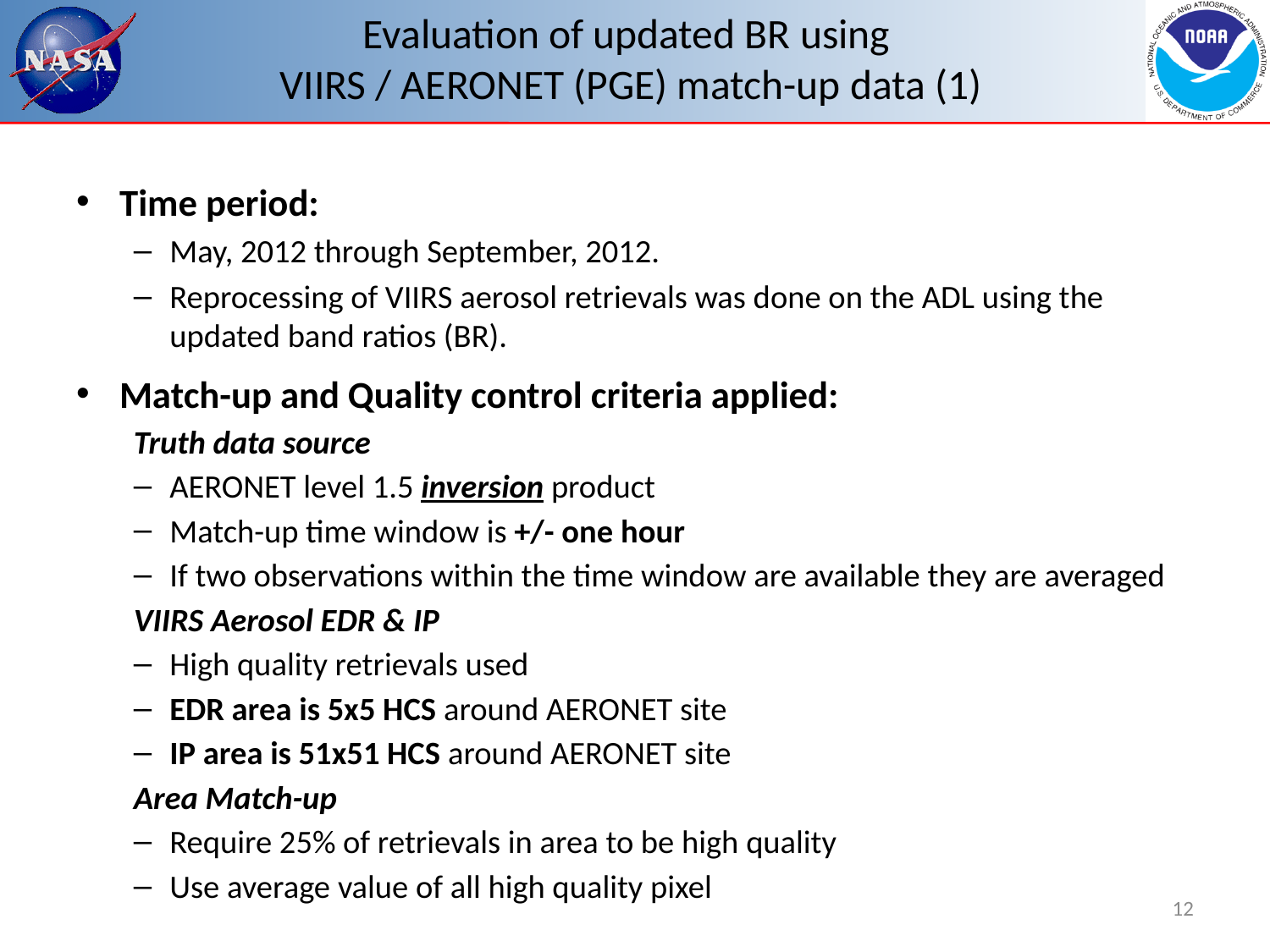

# Evaluation of updated BR using VIIRS / AERONET (PGE) match-up data (1)
Time period:
May, 2012 through September, 2012.
Reprocessing of VIIRS aerosol retrievals was done on the ADL using the updated band ratios (BR).
Match-up and Quality control criteria applied:
Truth data source
AERONET level 1.5 inversion product
Match-up time window is +/- one hour
If two observations within the time window are available they are averaged
VIIRS Aerosol EDR & IP
High quality retrievals used
EDR area is 5x5 HCS around AERONET site
IP area is 51x51 HCS around AERONET site
Area Match-up
Require 25% of retrievals in area to be high quality
Use average value of all high quality pixel

12